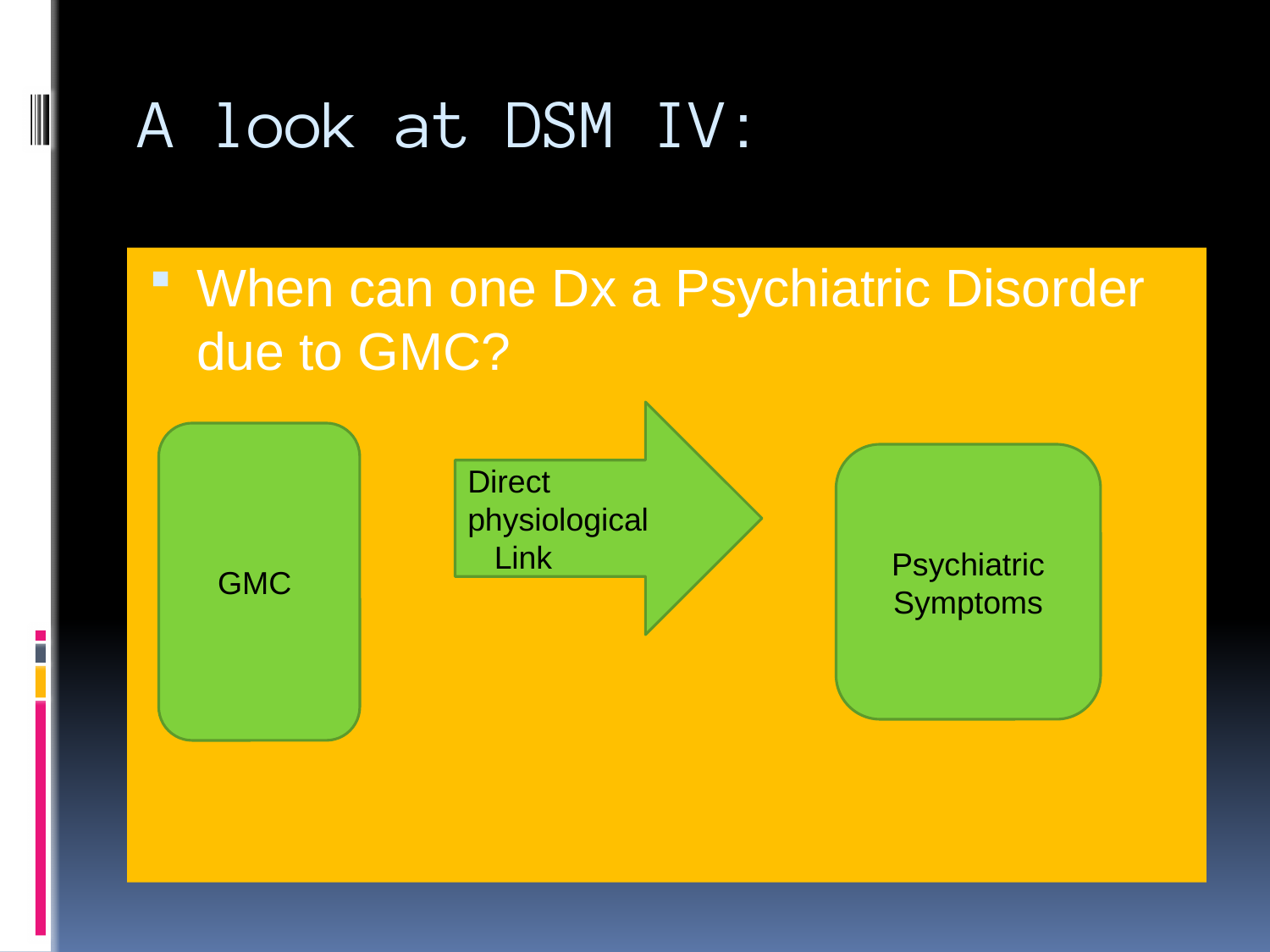

# A look at DSM IV:
When can one Dx a Psychiatric Disorder due to GMC?

Direct physiological
   Link
GMC
Psychiatric Symptoms